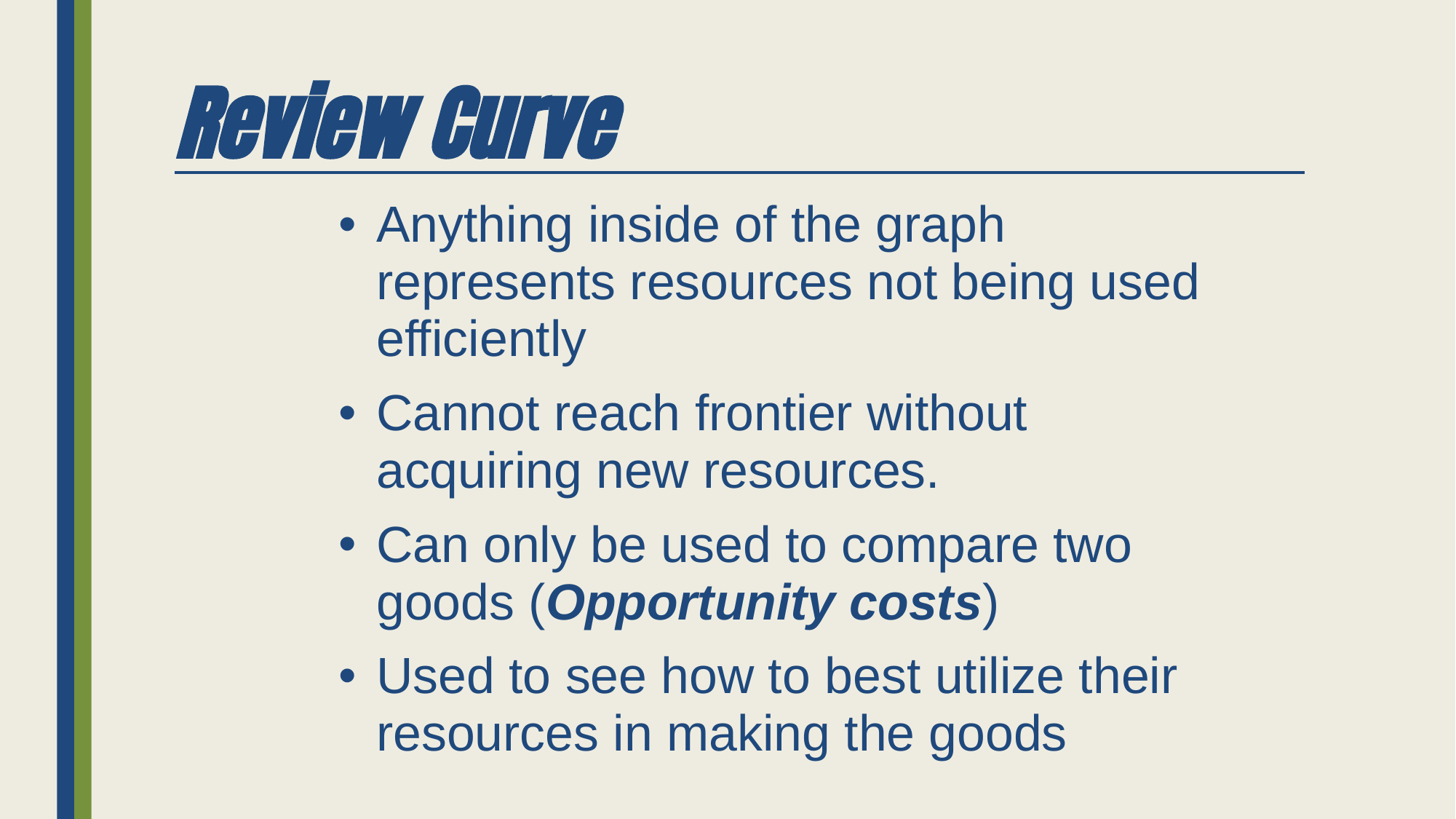

# Review Curve
Anything inside of the graph represents resources not being used efficiently
Cannot reach frontier without acquiring new resources.
Can only be used to compare two goods (Opportunity costs)
Used to see how to best utilize their resources in making the goods